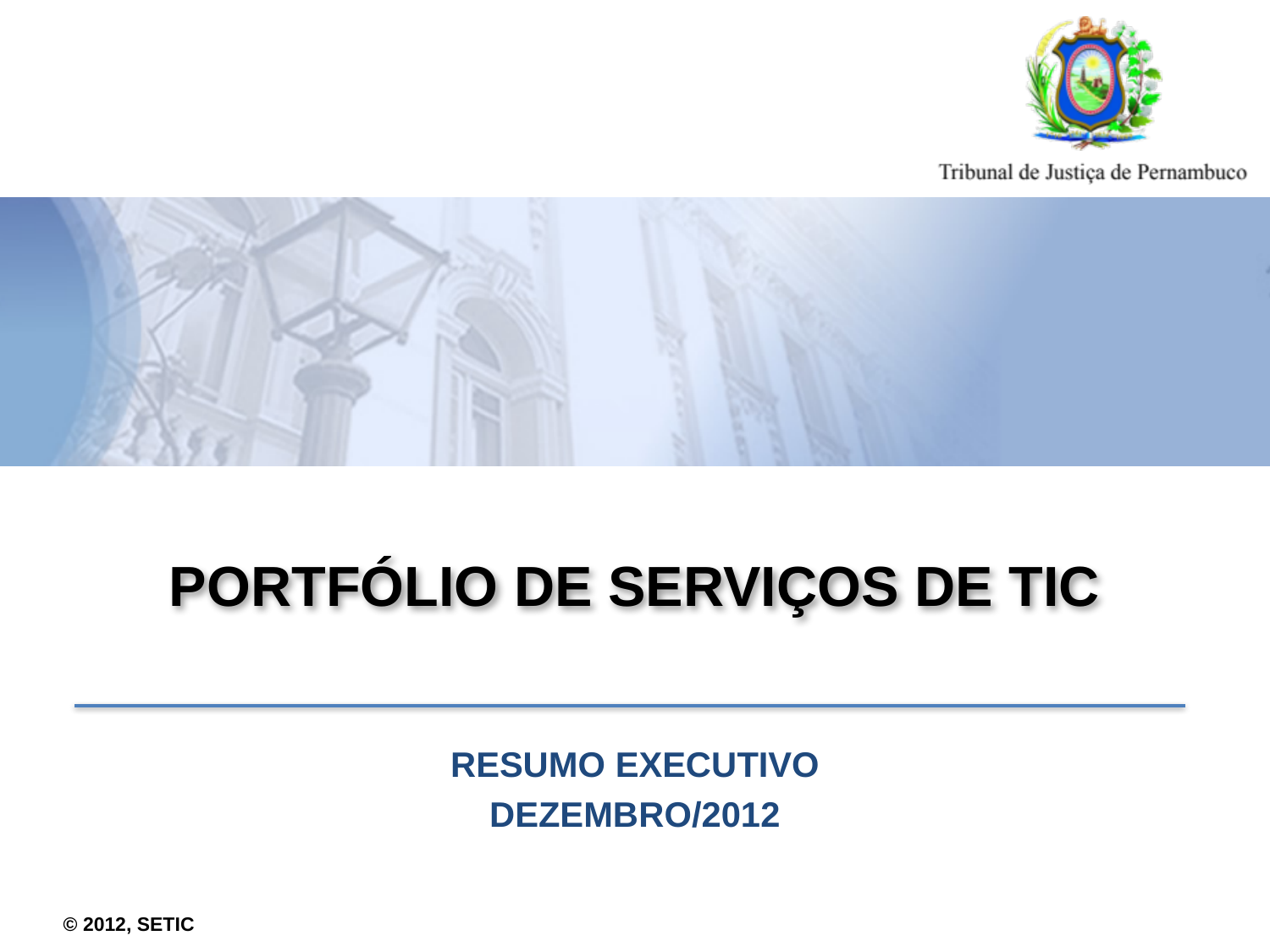

# Portfólio de SERVIÇOS de tic
Resumo executivo
dezembro/2012